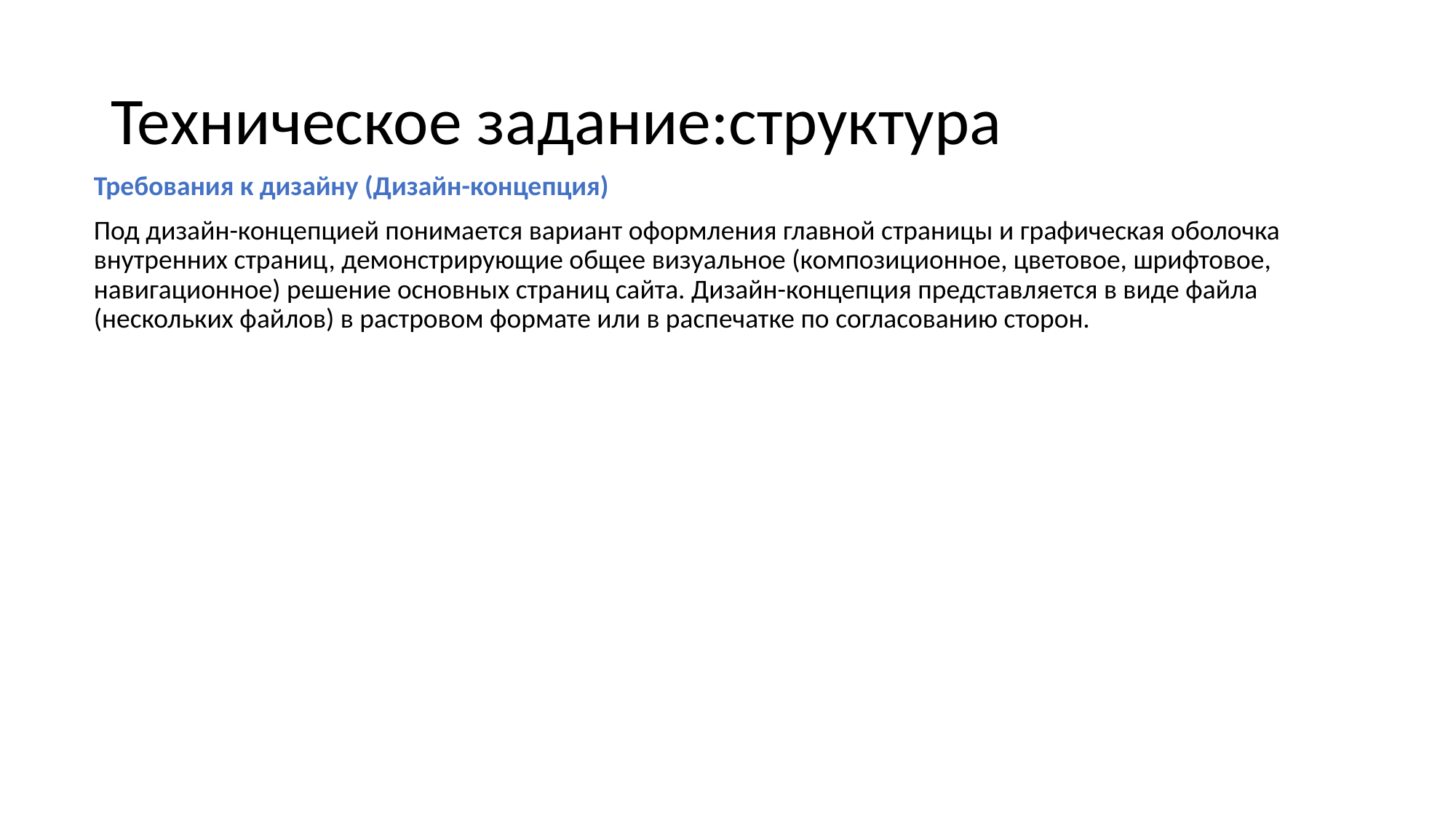

# Техническое задание:структура
Требования к дизайну (Дизайн-концепция)
Под дизайн-концепцией понимается вариант оформления главной страницы и графическая оболочка внутренних страниц, демонстрирующие общее визуальное (композиционное, цветовое, шрифтовое, навигационное) решение основных страниц сайта. Дизайн-концепция представляется в виде файла (нескольких файлов) в растровом формате или в распечатке по согласованию сторон.